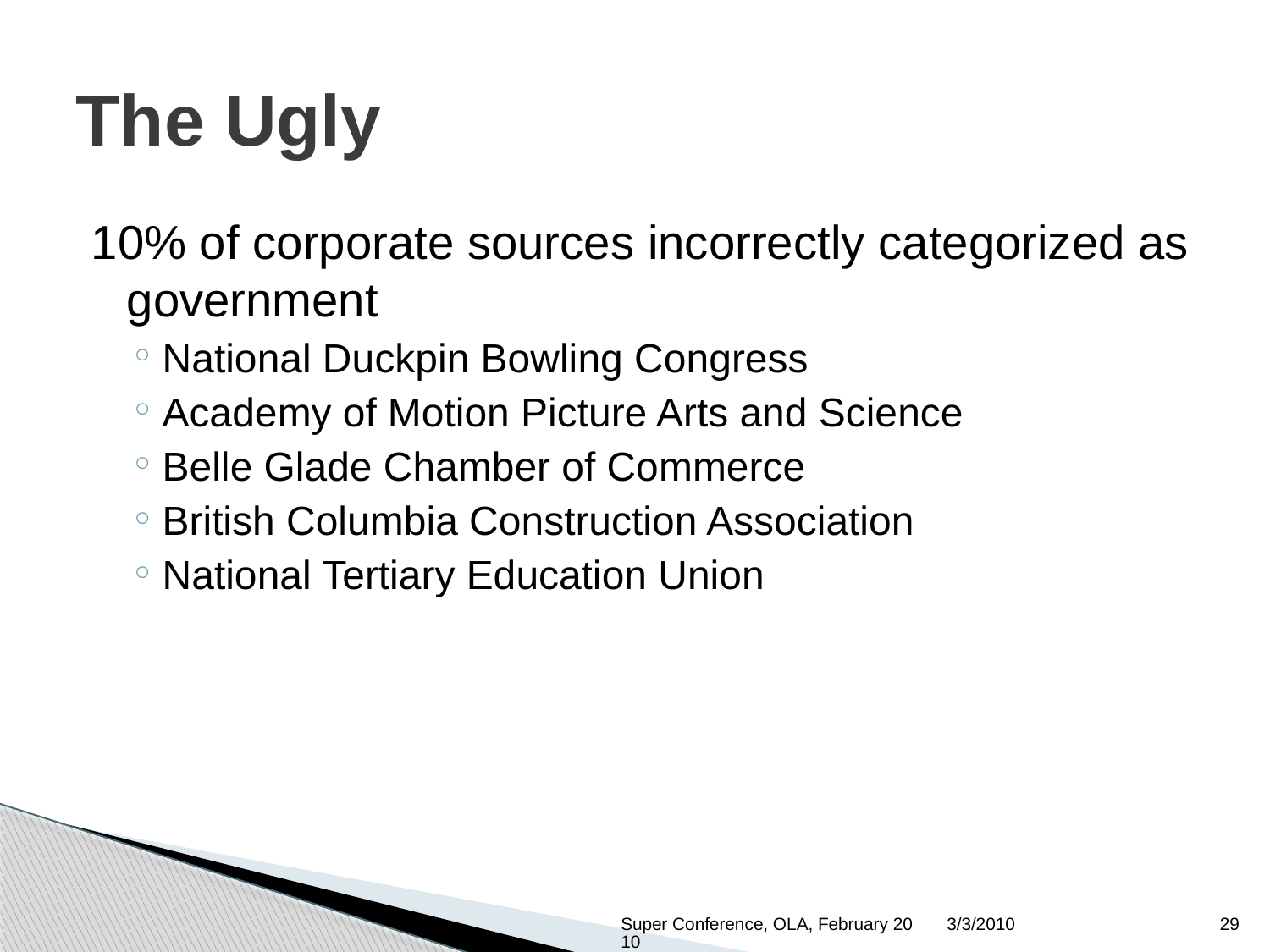

# The Ugly
10% of corporate sources incorrectly categorized as government
National Duckpin Bowling Congress
Academy of Motion Picture Arts and Science
Belle Glade Chamber of Commerce
British Columbia Construction Association
National Tertiary Education Union
Super Conference, OLA, February 2010
3/3/2010
29